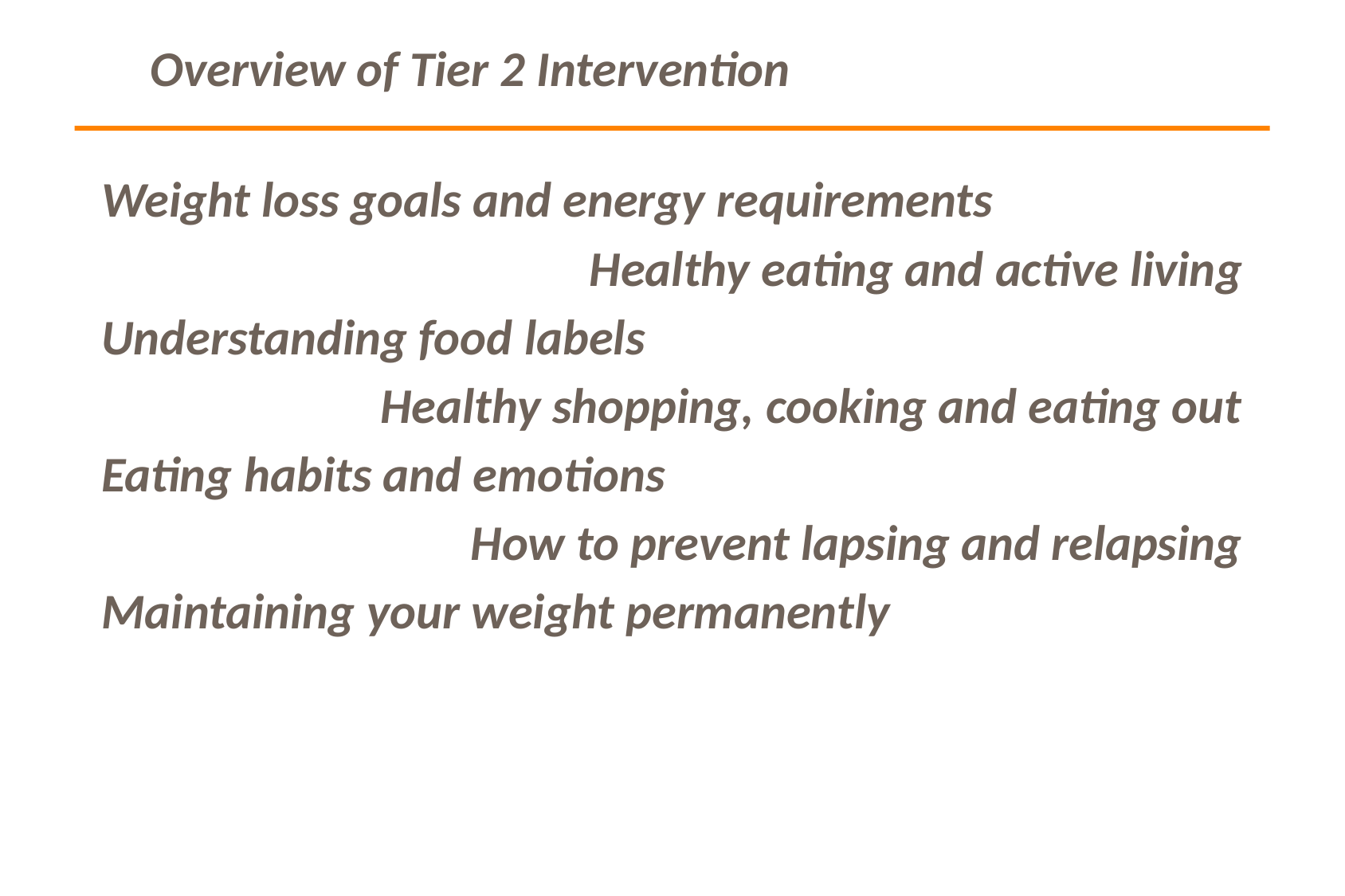

Overview of Tier 2 Intervention

Weight loss goals and energy requirements
Healthy eating and active living
Understanding food labels
Healthy shopping, cooking and eating out
Eating habits and emotions
How to prevent lapsing and relapsing
Maintaining your weight permanently